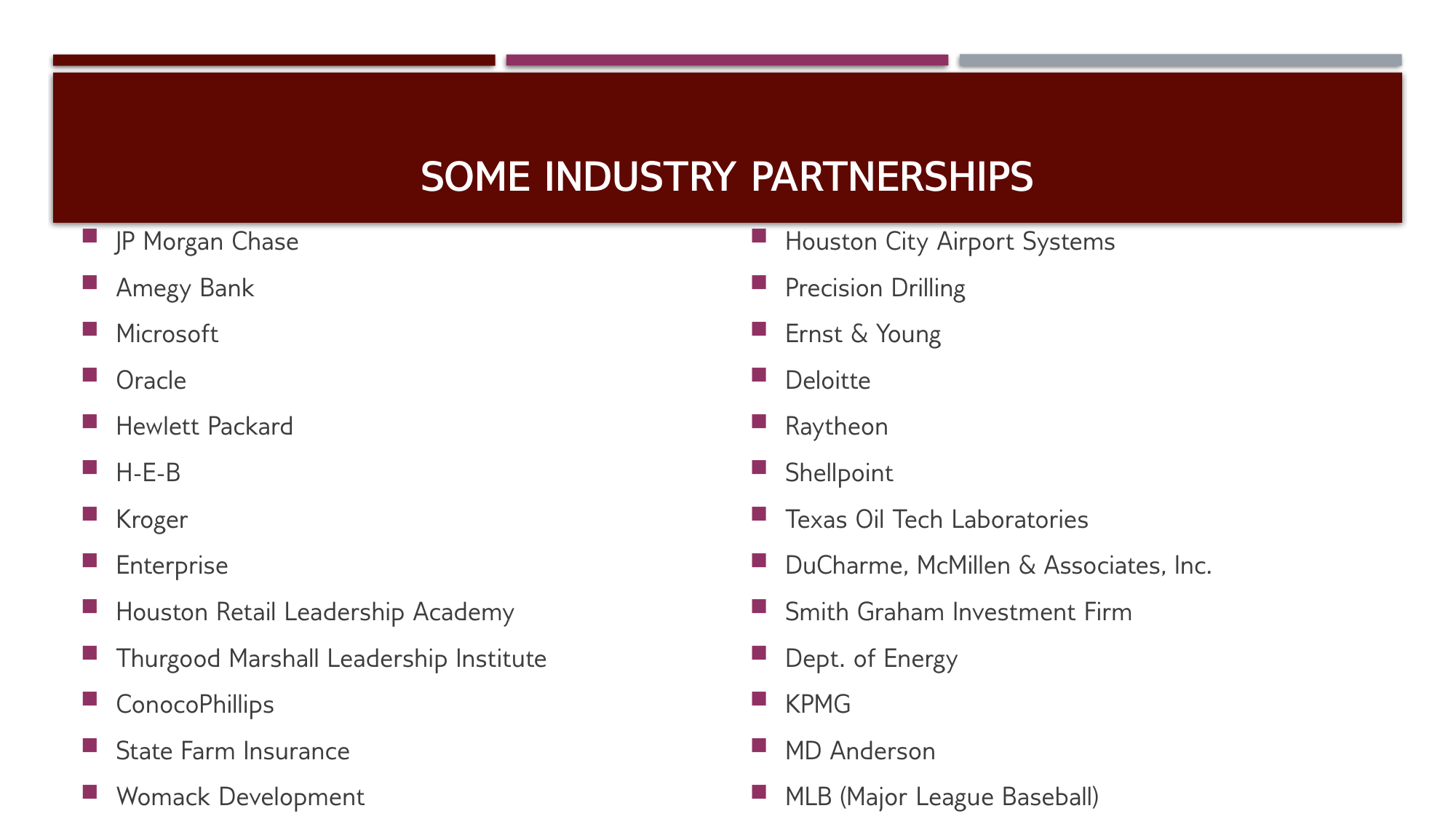

# Some industry partnerships
JP Morgan Chase
Amegy Bank
Microsoft
Oracle
Hewlett Packard
H-E-B
Kroger
Enterprise
Houston Retail Leadership Academy
Thurgood Marshall Leadership Institute
ConocoPhillips
State Farm Insurance
Womack Development
Houston City Airport Systems
Precision Drilling
Ernst & Young
Deloitte
Raytheon
Shellpoint
Texas Oil Tech Laboratories
DuCharme, McMillen & Associates, Inc.
Smith Graham Investment Firm
Dept. of Energy
KPMG
MD Anderson
MLB (Major League Baseball)